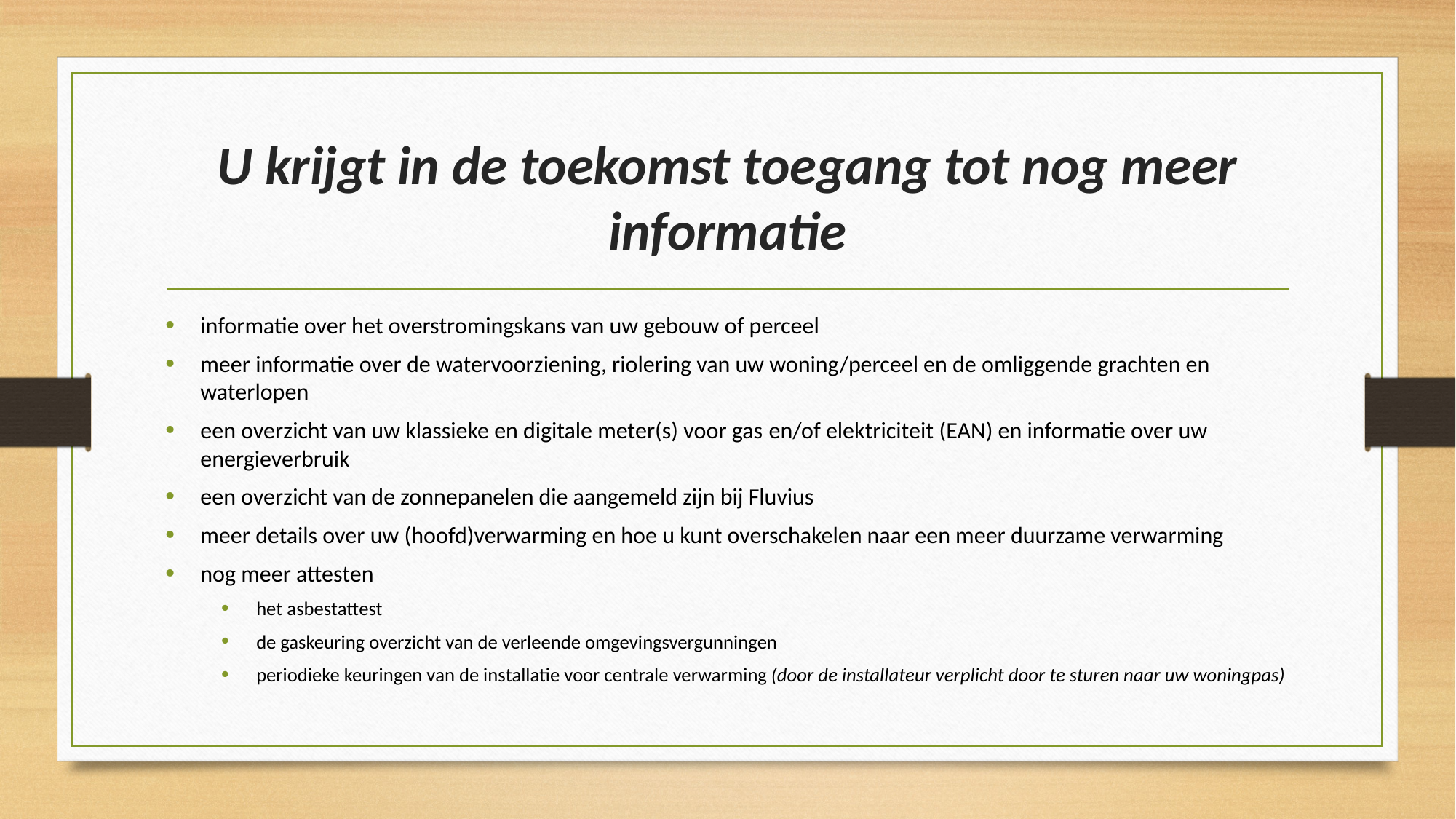

# U krijgt in de toekomst toegang tot nog meer informatie
informatie over het overstromingskans van uw gebouw of perceel
meer informatie over de watervoorziening, riolering van uw woning/perceel en de omliggende grachten en waterlopen
een overzicht van uw klassieke en digitale meter(s) voor gas en/of elektriciteit (EAN) en informatie over uw energieverbruik
een overzicht van de zonnepanelen die aangemeld zijn bij Fluvius
meer details over uw (hoofd)verwarming en hoe u kunt overschakelen naar een meer duurzame verwarming
nog meer attesten
het asbestattest
de gaskeuring overzicht van de verleende omgevingsvergunningen
periodieke keuringen van de installatie voor centrale verwarming (door de installateur verplicht door te sturen naar uw woningpas)